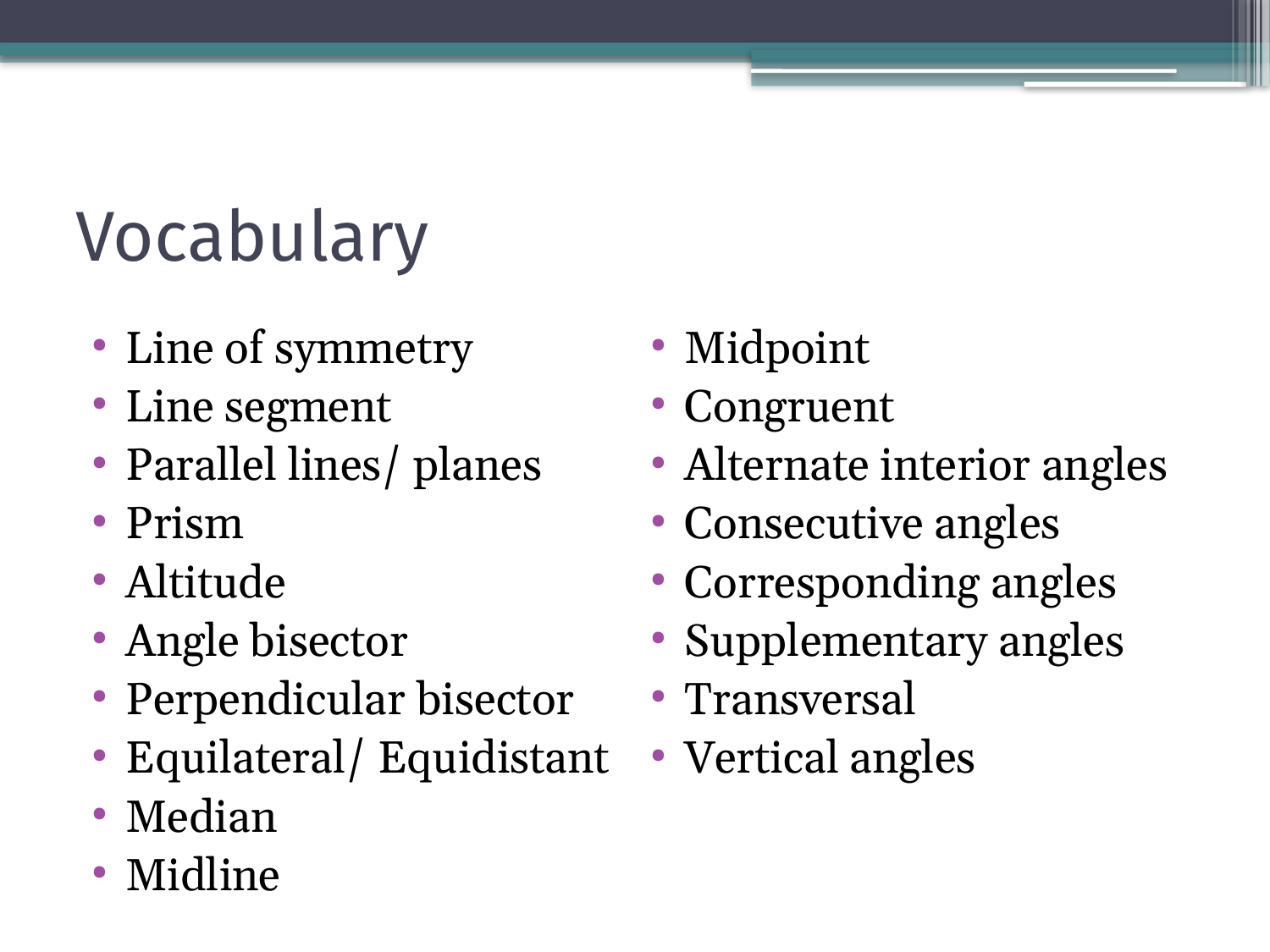

# Vocabulary
Line of symmetry
Line segment
Parallel lines/ planes
Prism
Altitude
Angle bisector
Perpendicular bisector
Equilateral/ Equidistant
Median
Midline
Midpoint
Congruent
Alternate interior angles
Consecutive angles
Corresponding angles
Supplementary angles
Transversal
Vertical angles